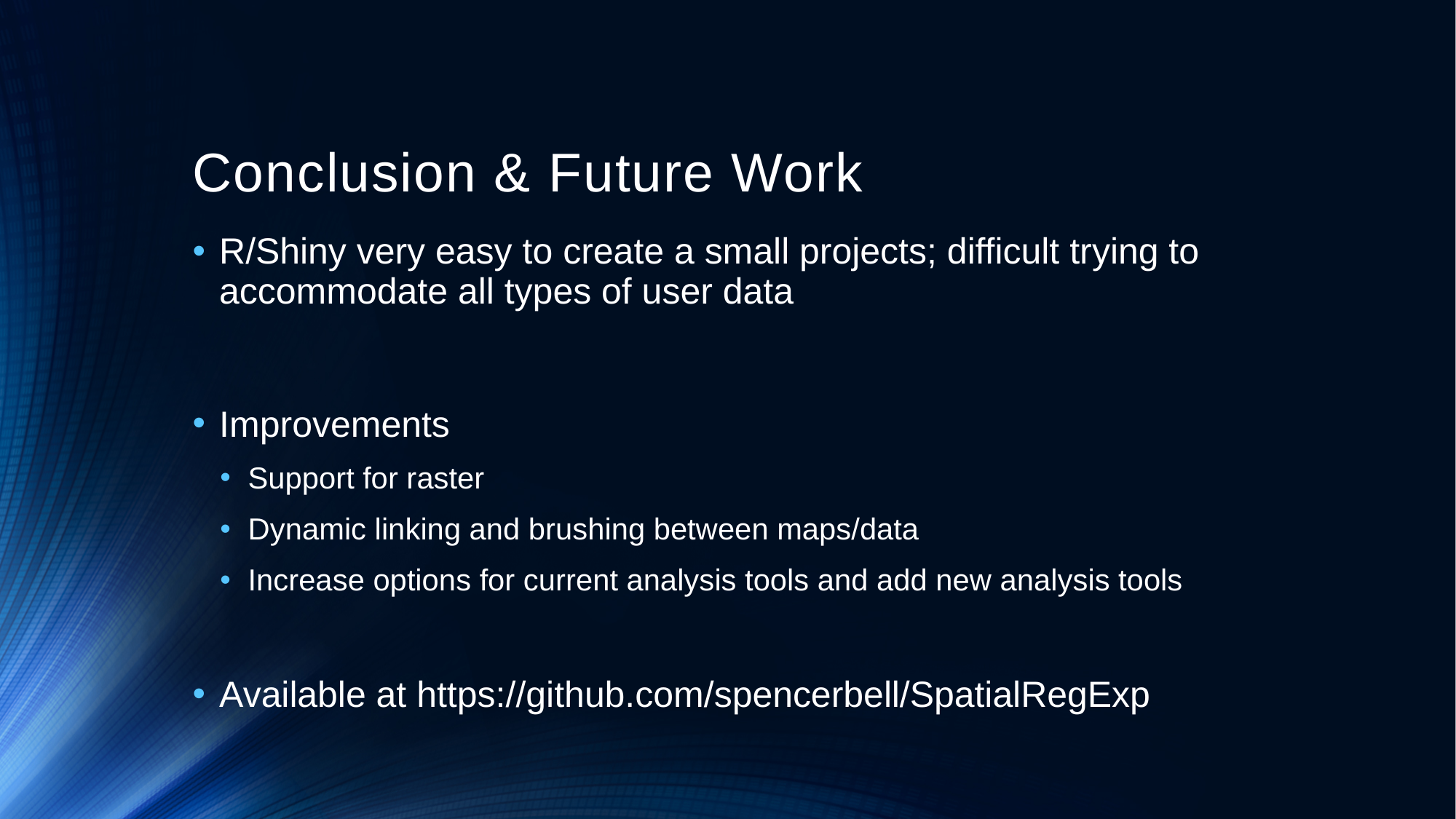

# Conclusion & Future Work
R/Shiny very easy to create a small projects; difficult trying to accommodate all types of user data

Improvements
Support for raster
Dynamic linking and brushing between maps/data
Increase options for current analysis tools and add new analysis tools

Available at https://github.com/spencerbell/SpatialRegExp